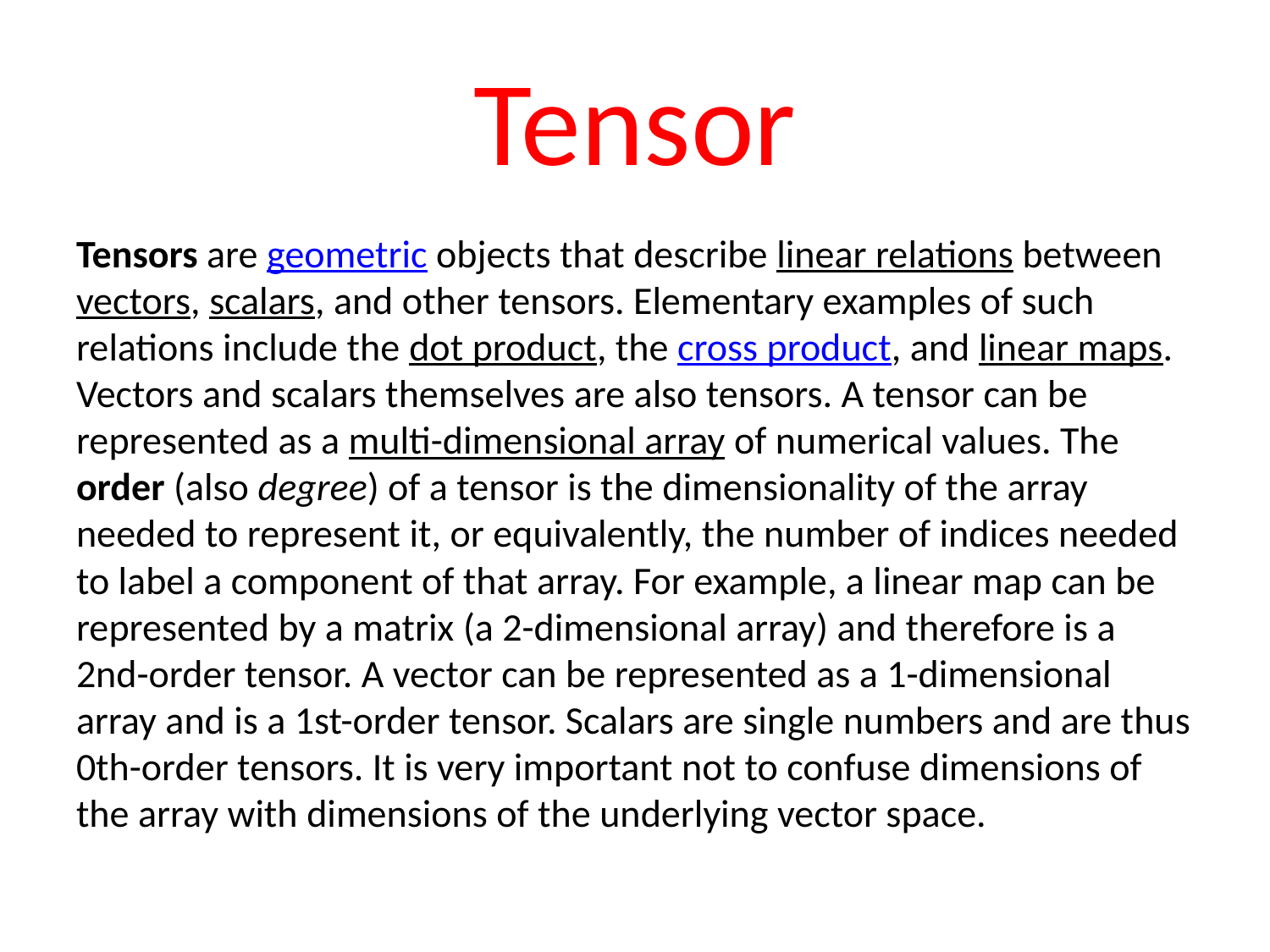

# Tensor
Tensors are geometric objects that describe linear relations between vectors, scalars, and other tensors. Elementary examples of such relations include the dot product, the cross product, and linear maps. Vectors and scalars themselves are also tensors. A tensor can be represented as a multi-dimensional array of numerical values. The order (also degree) of a tensor is the dimensionality of the array needed to represent it, or equivalently, the number of indices needed to label a component of that array. For example, a linear map can be represented by a matrix (a 2-dimensional array) and therefore is a 2nd-order tensor. A vector can be represented as a 1-dimensional array and is a 1st-order tensor. Scalars are single numbers and are thus 0th-order tensors. It is very important not to confuse dimensions of the array with dimensions of the underlying vector space.